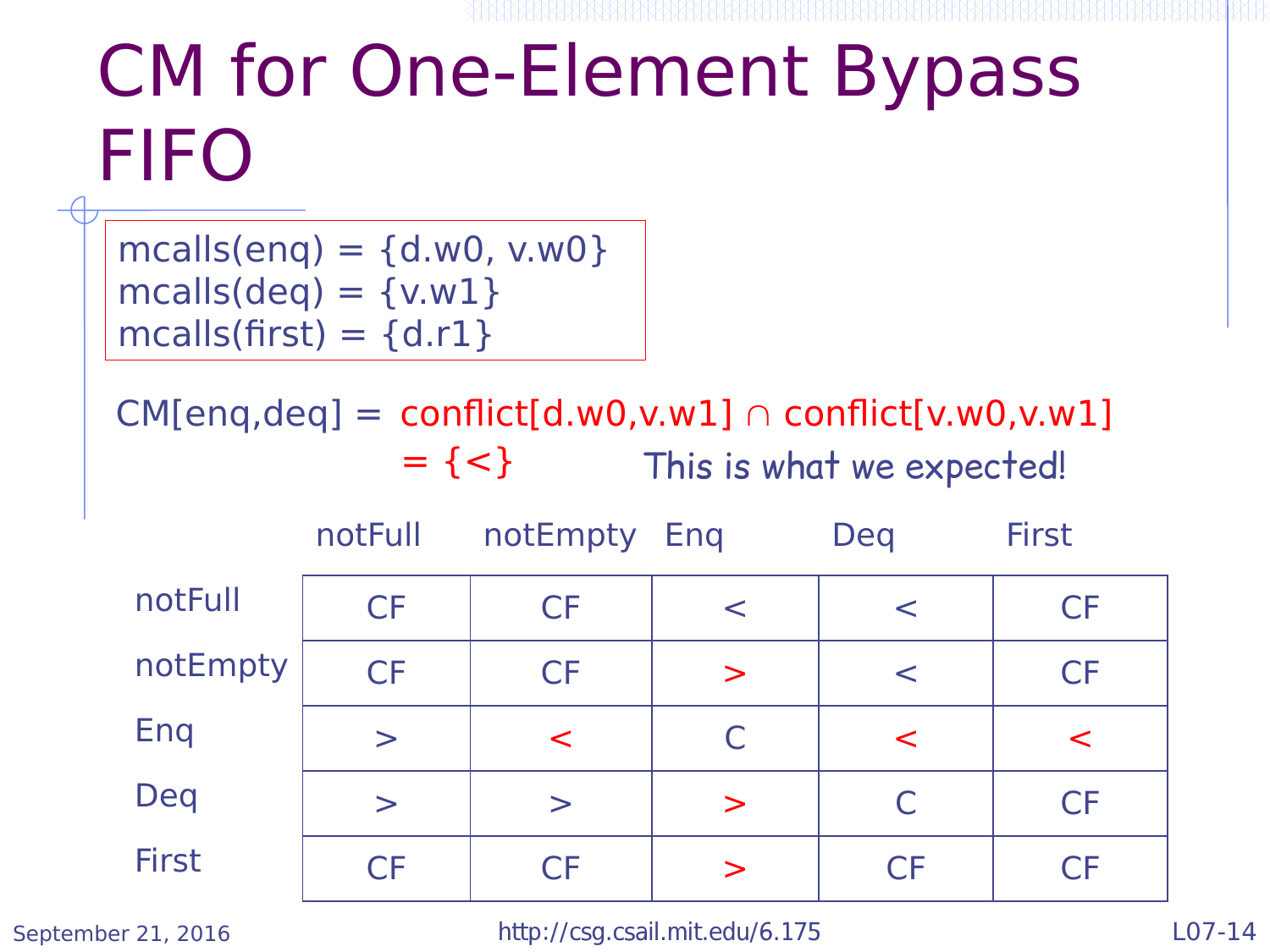

# CM for One-Element Bypass FIFO
mcalls(enq) = {d.w0, v.w0}
mcalls(deq) = {v.w1}
mcalls(first) = {d.r1}
CM[enq,deq] =
conflict[d.w0,v.w1] ∩ conflict[v.w0,v.w1]
= {<}

This is what we expected!
|  | notFull | notEmpty | Enq | Deq | First |
| --- | --- | --- | --- | --- | --- |
| notFull | CF | CF | < | < | CF |
| notEmpty | CF | CF | > | < | CF |
| Enq | > | < | C | < | < |
| Deq | > | > | > | C | CF |
| First | CF | CF | > | CF | CF |
September 21, 2016
http://csg.csail.mit.edu/6.175
L07-14